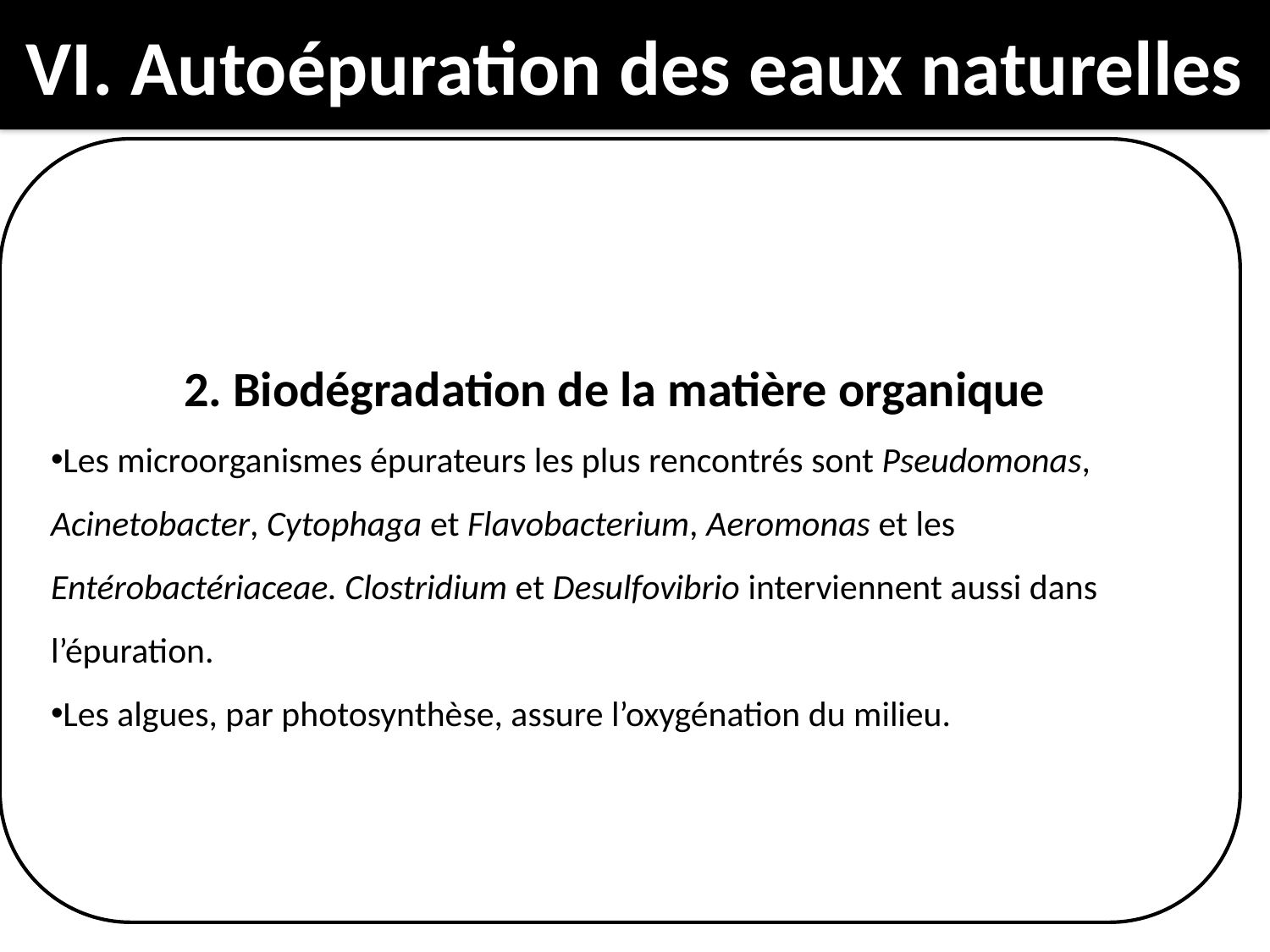

VI. Autoépuration des eaux naturelles
Succession de micro-organismes au cours du processus d'auto-épuration

2. Biodégradation de la matière organique
Les microorganismes épurateurs les plus rencontrés sont Pseudomonas, Acinetobacter, Cytophaga et Flavobacterium, Aeromonas et les Entérobactériaceae. Clostridium et Desulfovibrio interviennent aussi dans l’épuration.
Les algues, par photosynthèse, assure l’oxygénation du milieu.